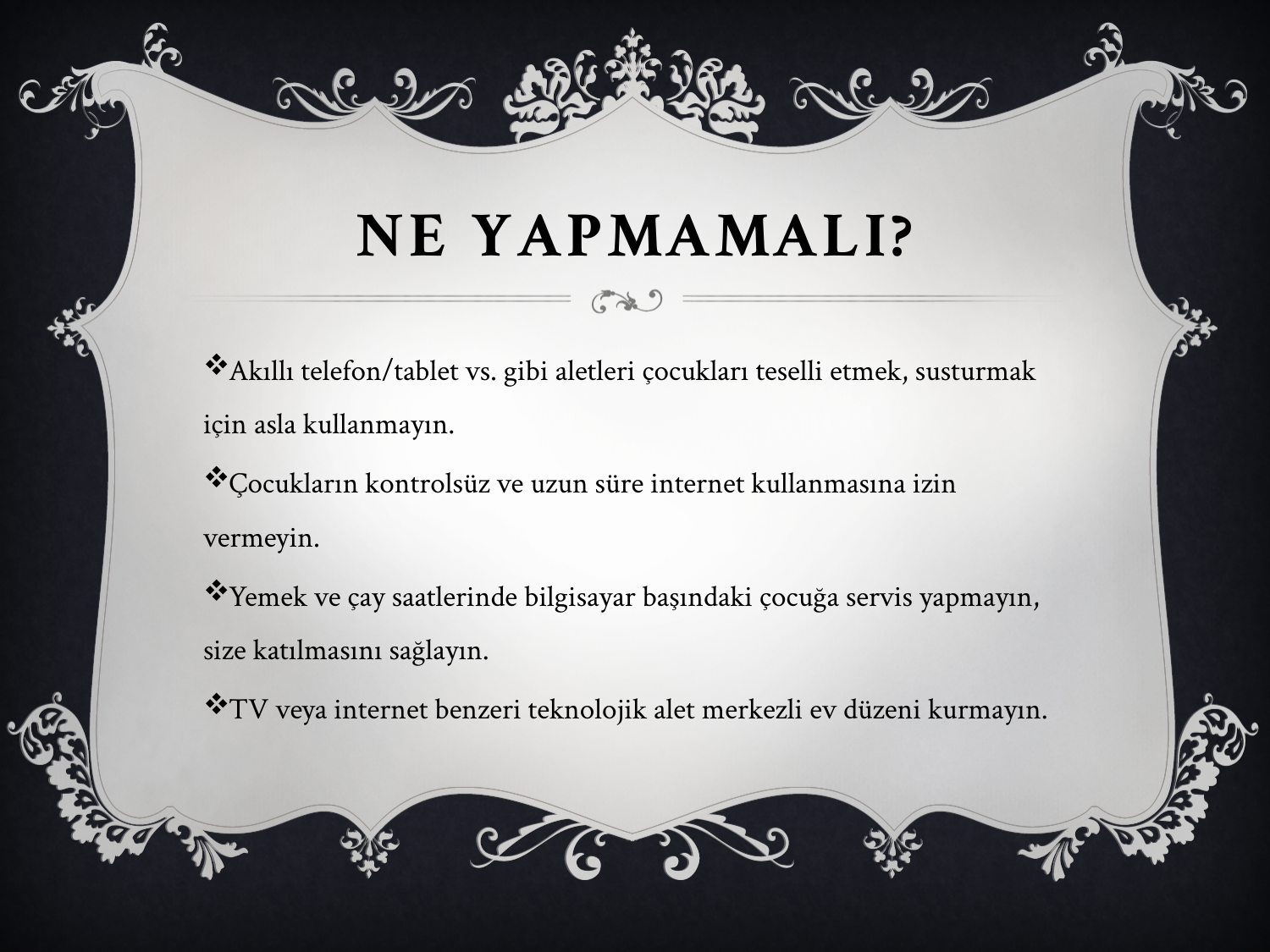

# Ne yapmamalı?
Akıllı telefon/tablet vs. gibi aletleri çocukları teselli etmek, susturmak için asla kullanmayın.
Çocukların kontrolsüz ve uzun süre internet kullanmasına izin vermeyin.
Yemek ve çay saatlerinde bilgisayar başındaki çocuğa servis yapmayın, size katılmasını sağlayın.
TV veya internet benzeri teknolojik alet merkezli ev düzeni kurmayın.